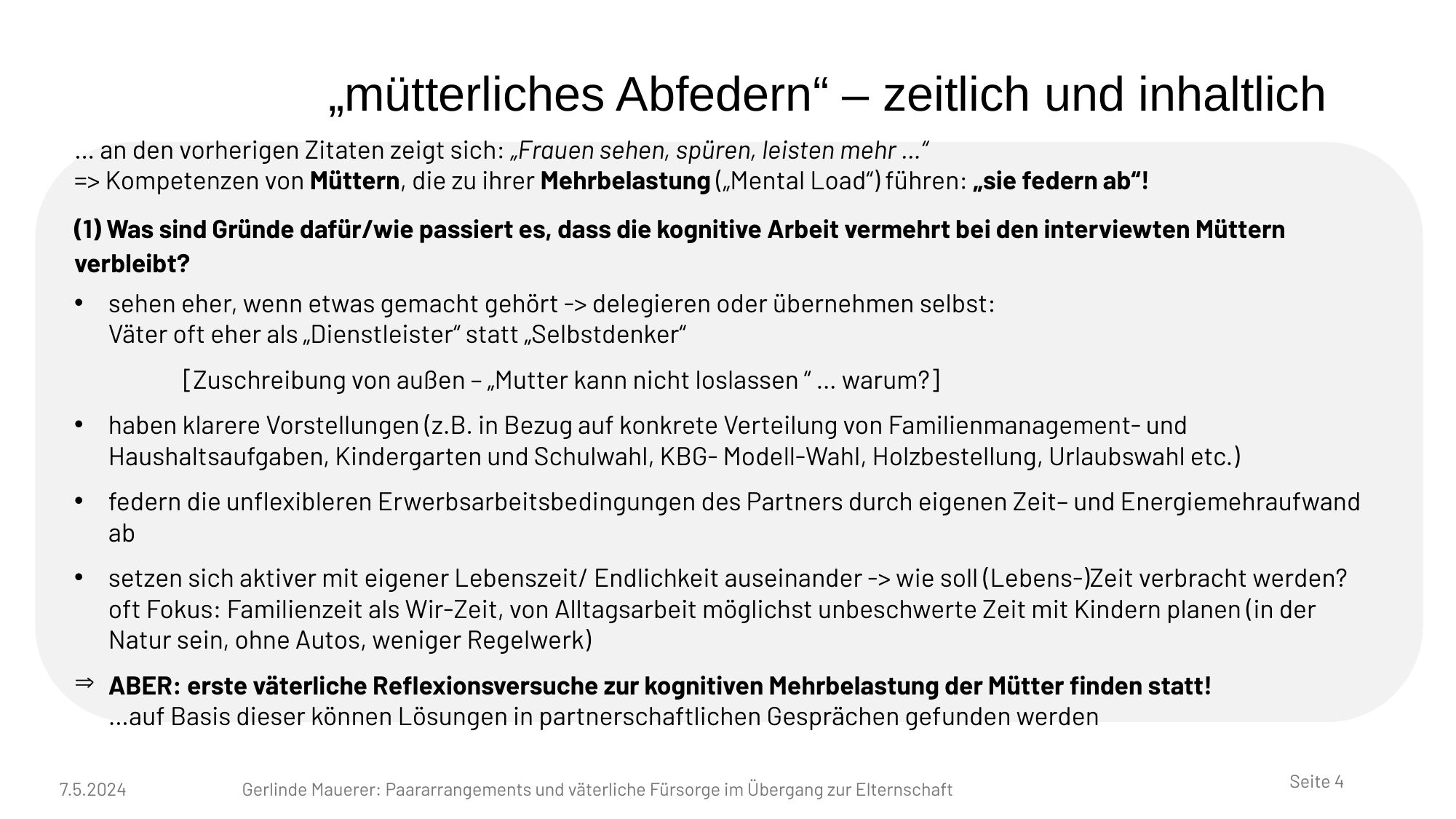

# „mütterliches Abfedern“ – zeitlich und inhaltlich
… an den vorherigen Zitaten zeigt sich: „Frauen sehen, spüren, leisten mehr …“
=> Kompetenzen von Müttern, die zu ihrer Mehrbelastung („Mental Load“) führen: „sie federn ab“!

(1) Was sind Gründe dafür/wie passiert es, dass die kognitive Arbeit vermehrt bei den interviewten Müttern verbleibt?
sehen eher, wenn etwas gemacht gehört -> delegieren oder übernehmen selbst:
Väter oft eher als „Dienstleister“ statt „Selbstdenker“

[Zuschreibung von außen – „Mutter kann nicht loslassen “ … warum?]

haben klarere Vorstellungen (z.B. in Bezug auf konkrete Verteilung von Familienmanagement- und Haushaltsaufgaben, Kindergarten und Schulwahl, KBG- Modell-Wahl, Holzbestellung, Urlaubswahl etc.)

federn die unflexibleren Erwerbsarbeitsbedingungen des Partners durch eigenen Zeit– und Energiemehraufwand ab

setzen sich aktiver mit eigener Lebenszeit/ Endlichkeit auseinander -> wie soll (Lebens-)Zeit verbracht werden?
oft Fokus: Familienzeit als Wir-Zeit, von Alltagsarbeit möglichst unbeschwerte Zeit mit Kindern planen (in der Natur sein, ohne Autos, weniger Regelwerk)

ABER: erste väterliche Reflexionsversuche zur kognitiven Mehrbelastung der Mütter finden statt!
…auf Basis dieser können Lösungen in partnerschaftlichen Gesprächen gefunden werden
Seite 4
7.5.2024
Gerlinde Mauerer: Paararrangements und väterliche Fürsorge im Übergang zur Elternschaft